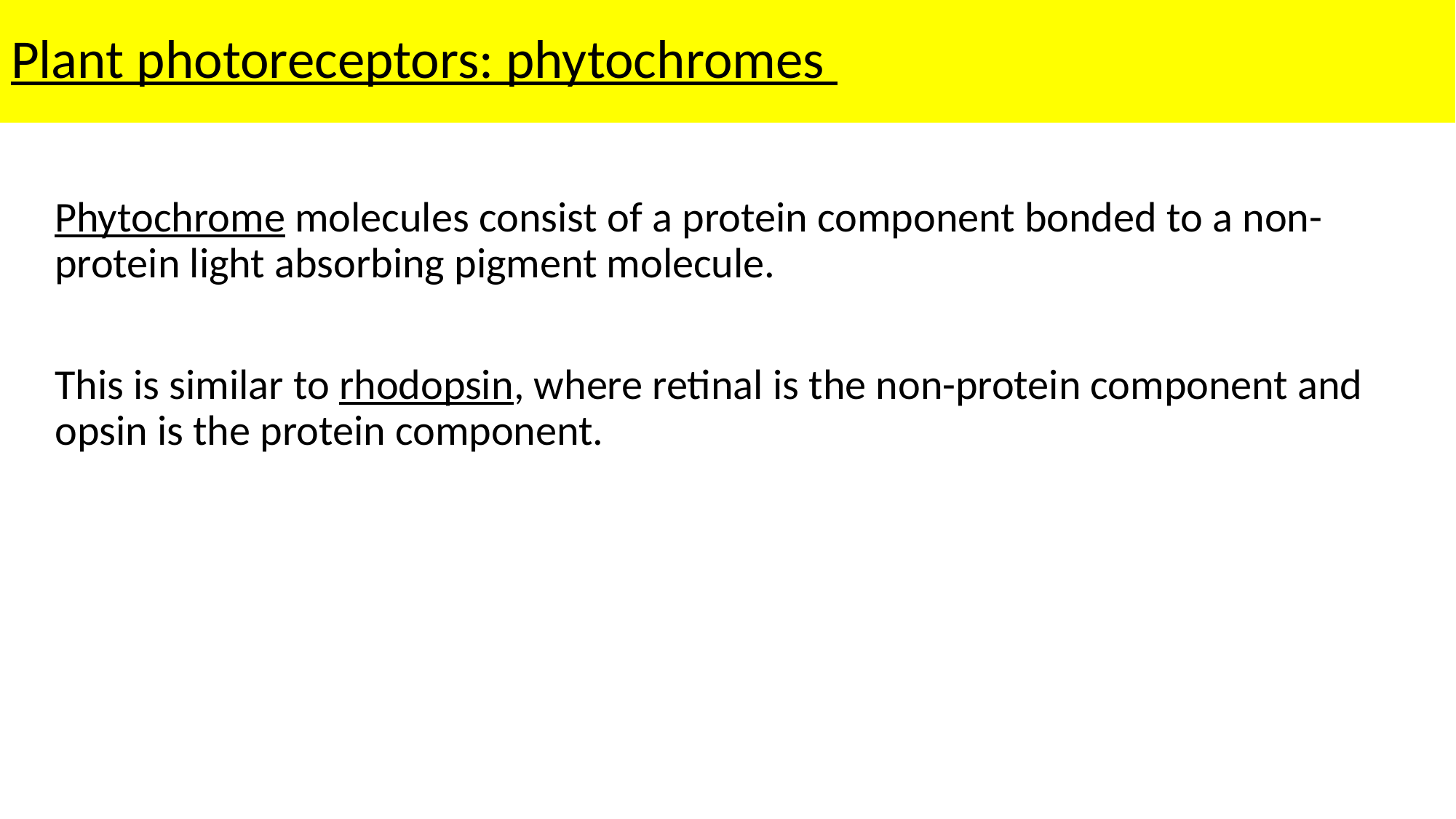

Plant photoreceptors: phytochromes
Phytochrome molecules consist of a protein component bonded to a non-protein light absorbing pigment molecule.

This is similar to rhodopsin, where retinal is the non-protein component and opsin is the protein component.